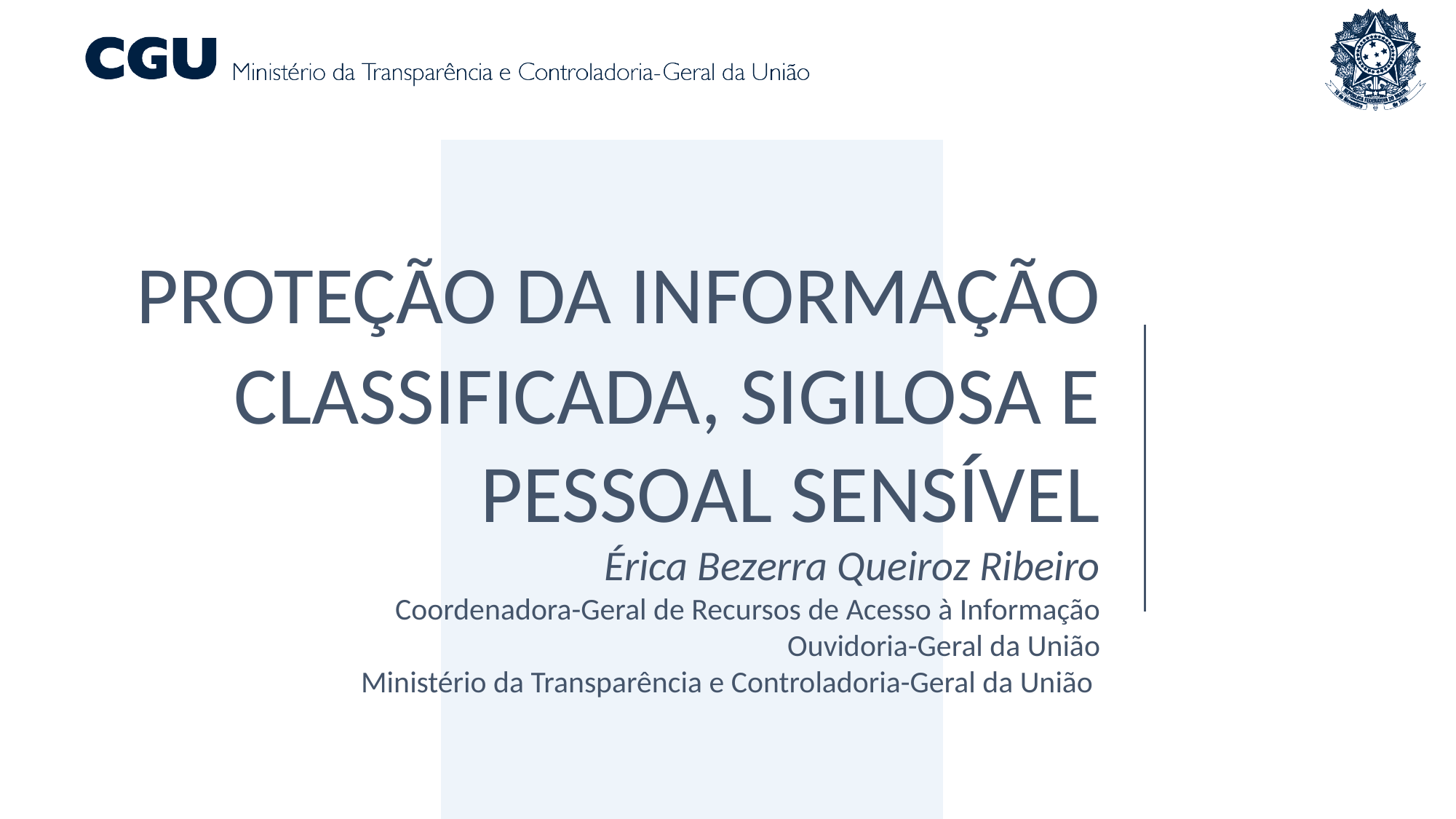

PROTEÇÃO DA INFORMAÇÃO CLASSIFICADA, SIGILOSA E PESSOAL SENSÍVEL
Érica Bezerra Queiroz Ribeiro
Coordenadora-Geral de Recursos de Acesso à Informação
Ouvidoria-Geral da União
Ministério da Transparência e Controladoria-Geral da União